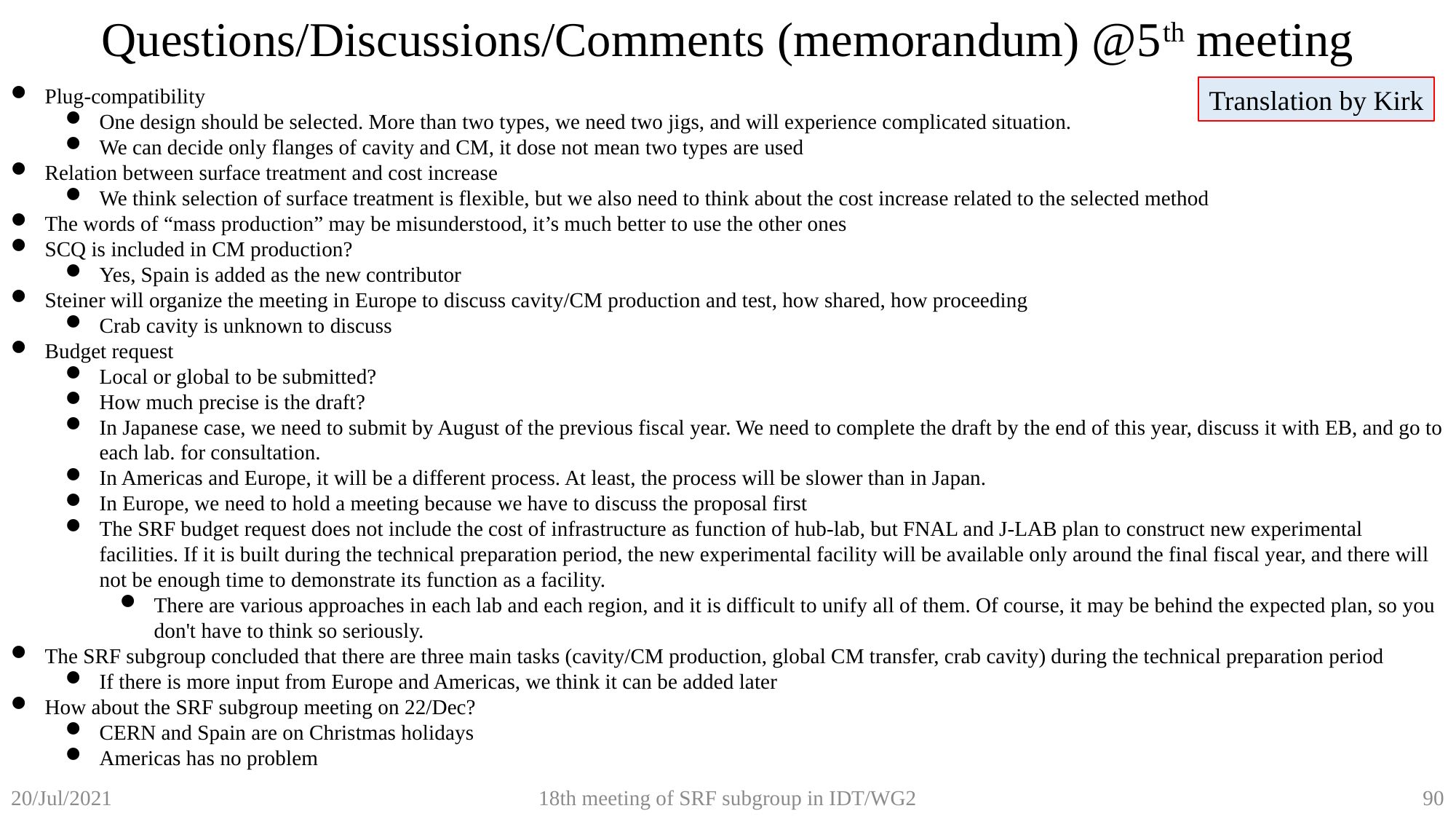

Questions/Discussions/Comments (memorandum) @5th meeting
Plug-compatibility
One design should be selected. More than two types, we need two jigs, and will experience complicated situation.
We can decide only flanges of cavity and CM, it dose not mean two types are used
Relation between surface treatment and cost increase
We think selection of surface treatment is flexible, but we also need to think about the cost increase related to the selected method
The words of “mass production” may be misunderstood, it’s much better to use the other ones
SCQ is included in CM production?
Yes, Spain is added as the new contributor
Steiner will organize the meeting in Europe to discuss cavity/CM production and test, how shared, how proceeding
Crab cavity is unknown to discuss
Budget request
Local or global to be submitted?
How much precise is the draft?
In Japanese case, we need to submit by August of the previous fiscal year. We need to complete the draft by the end of this year, discuss it with EB, and go to each lab. for consultation.
In Americas and Europe, it will be a different process. At least, the process will be slower than in Japan.
In Europe, we need to hold a meeting because we have to discuss the proposal first
The SRF budget request does not include the cost of infrastructure as function of hub-lab, but FNAL and J-LAB plan to construct new experimental facilities. If it is built during the technical preparation period, the new experimental facility will be available only around the final fiscal year, and there will not be enough time to demonstrate its function as a facility.
There are various approaches in each lab and each region, and it is difficult to unify all of them. Of course, it may be behind the expected plan, so you don't have to think so seriously.
The SRF subgroup concluded that there are three main tasks (cavity/CM production, global CM transfer, crab cavity) during the technical preparation period
If there is more input from Europe and Americas, we think it can be added later
How about the SRF subgroup meeting on 22/Dec?
CERN and Spain are on Christmas holidays
Americas has no problem
Translation by Kirk
18th meeting of SRF subgroup in IDT/WG2
90
20/Jul/2021